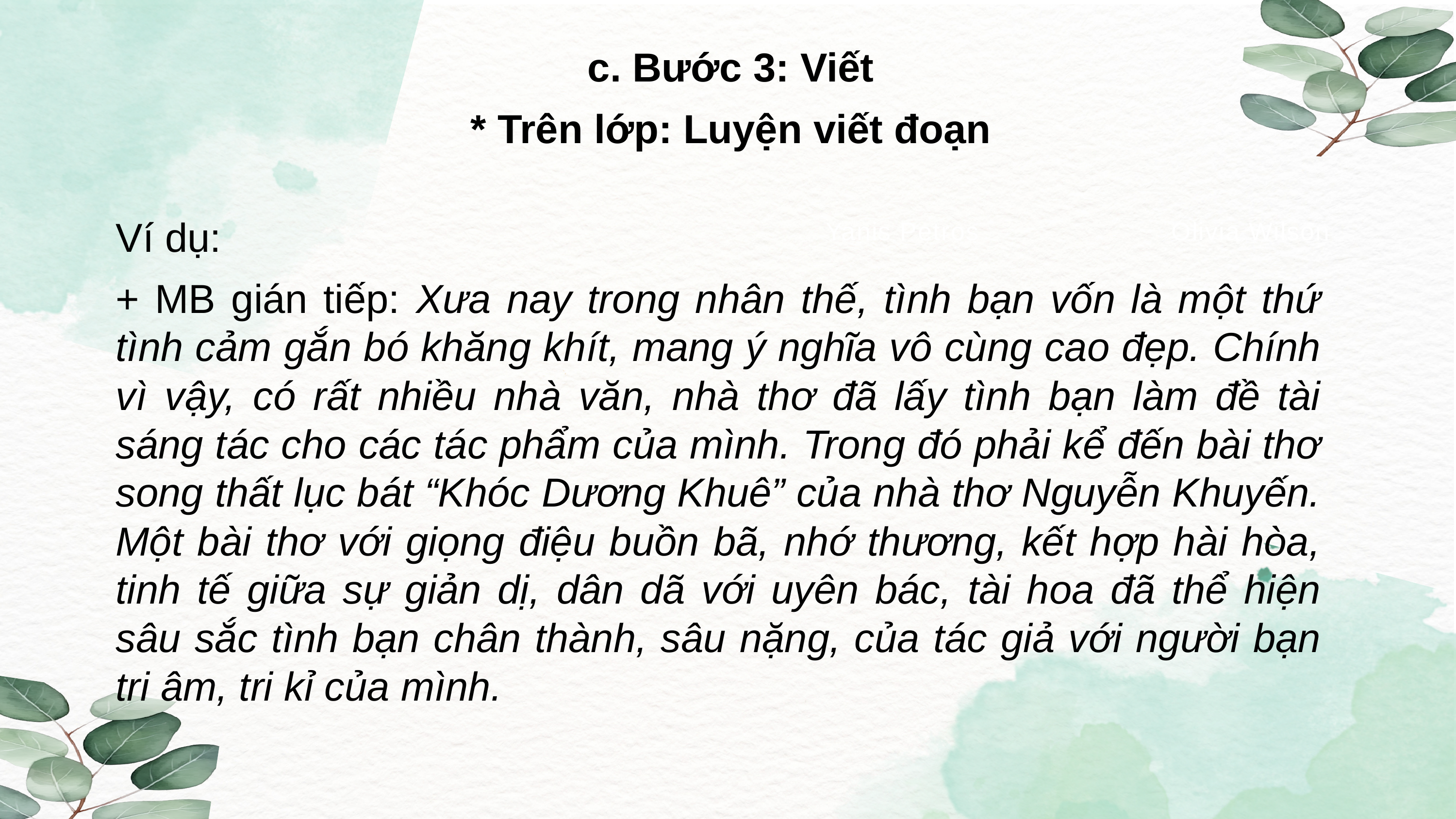

c. Bước 3: Viết
* Trên lớp: Luyện viết đoạn
Yanis Petros
Olivia Wilson
Ví dụ:
+ MB gián tiếp: Xưa nay trong nhân thế, tình bạn vốn là một thứ tình cảm gắn bó khăng khít, mang ý nghĩa vô cùng cao đẹp. Chính vì vậy, có rất nhiều nhà văn, nhà thơ đã lấy tình bạn làm đề tài sáng tác cho các tác phẩm của mình. Trong đó phải kể đến bài thơ song thất lục bát “Khóc Dương Khuê” của nhà thơ Nguyễn Khuyến. Một bài thơ với giọng điệu buồn bã, nhớ thương, kết hợp hài hòa, tinh tế giữa sự giản dị, dân dã với uyên bác, tài hoa đã thể hiện sâu sắc tình bạn chân thành, sâu nặng, của tác giả với người bạn tri âm, tri kỉ của mình.